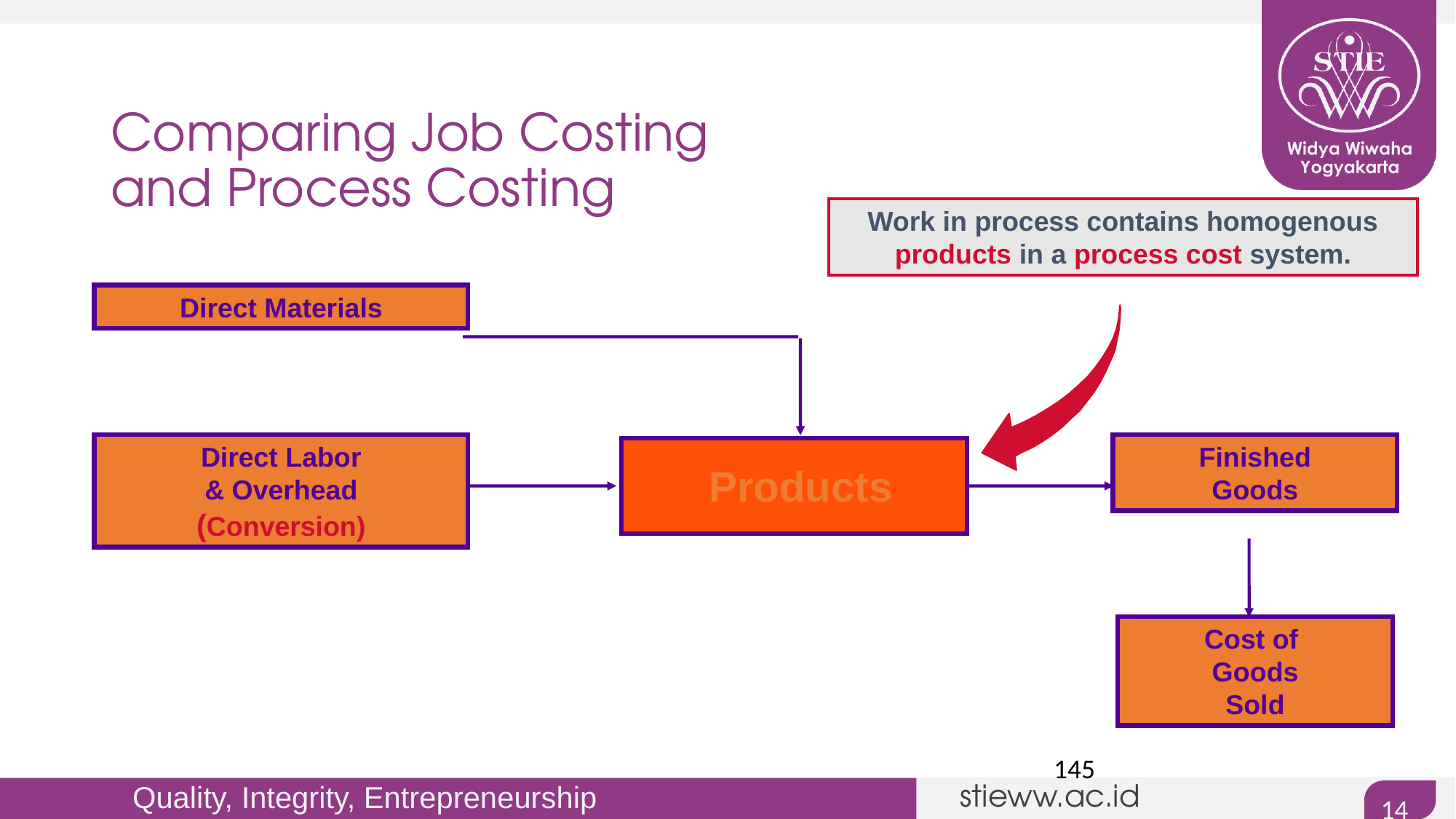

# Comparing Job Costing and Process Costing
Work in process contains homogenous products in a process cost system.
Direct Materials

Finished
Goods
Direct Labor
& Overhead
(Conversion)

Products

Cost of
Goods
Sold

145